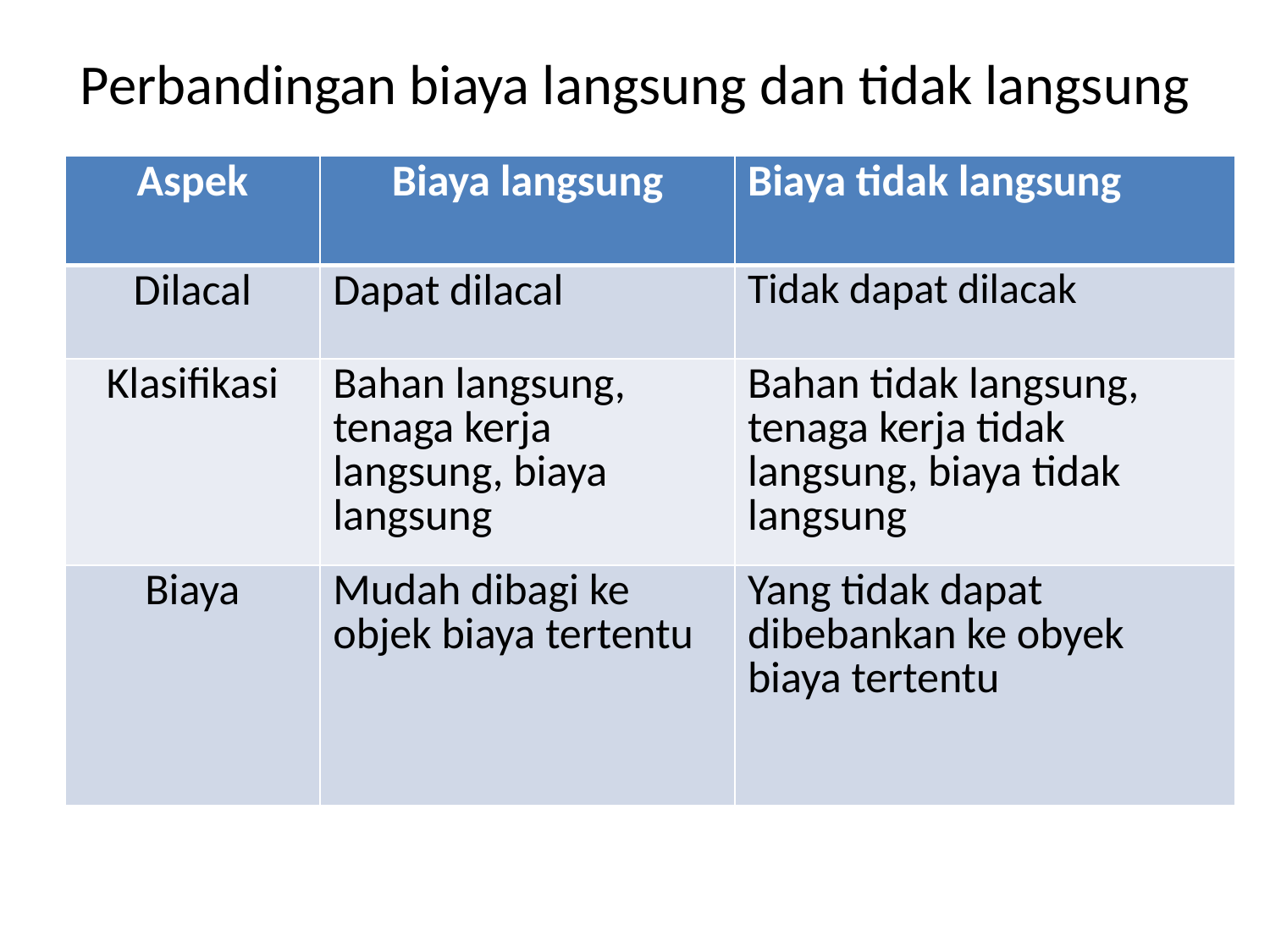

# Perbandingan biaya langsung dan tidak langsung
| Aspek | Biaya langsung | Biaya tidak langsung |
| --- | --- | --- |
| Dilacal | Dapat dilacal | Tidak dapat dilacak |
| Klasifikasi | Bahan langsung, tenaga kerja langsung, biaya langsung | Bahan tidak langsung, tenaga kerja tidak langsung, biaya tidak langsung |
| Biaya | Mudah dibagi ke objek biaya tertentu | Yang tidak dapat dibebankan ke obyek biaya tertentu |